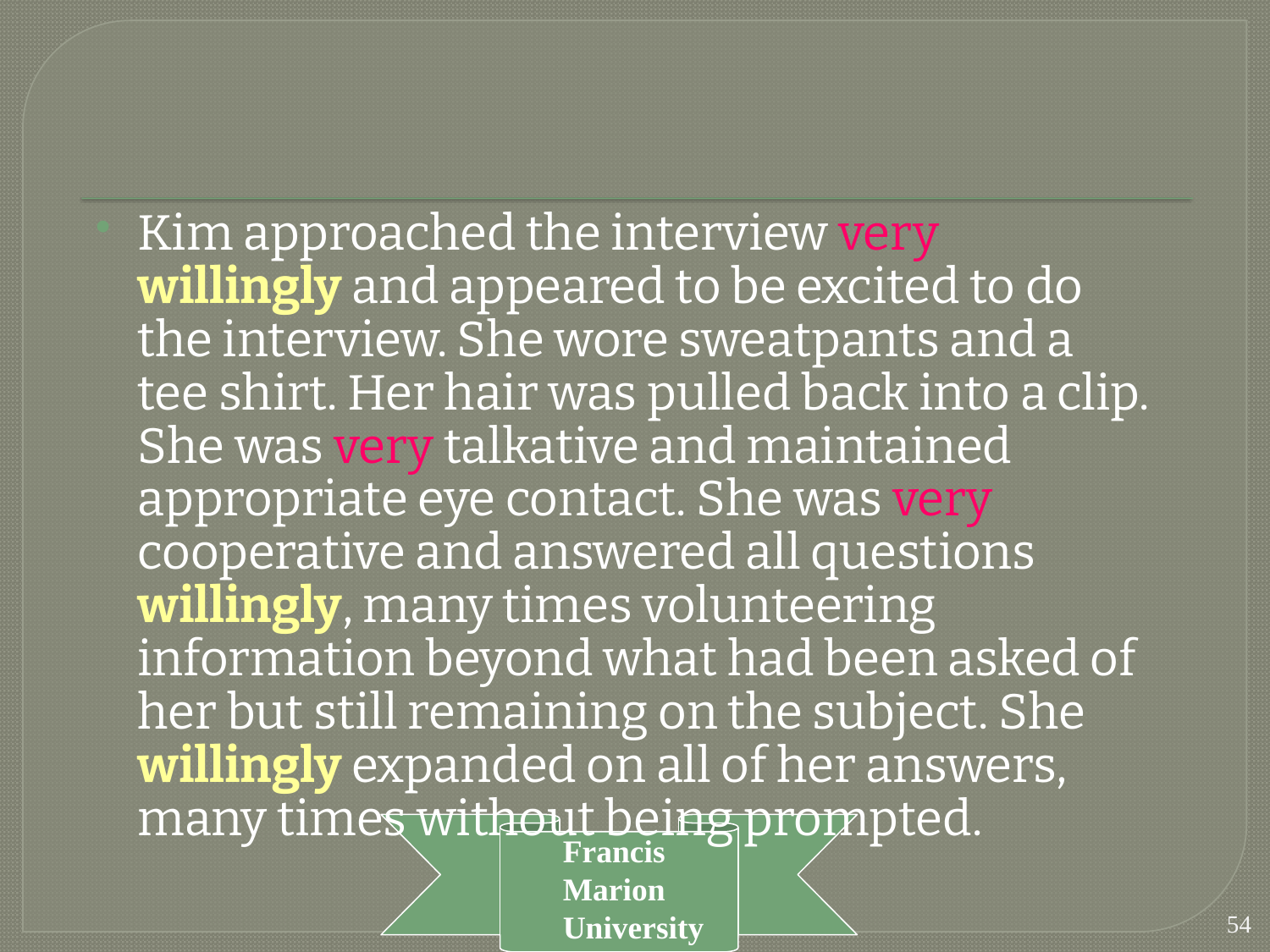

#
Kim approached the interview very willingly and appeared to be excited to do the interview. She wore sweatpants and a tee shirt. Her hair was pulled back into a clip. She was very talkative and maintained appropriate eye contact. She was very cooperative and answered all questions willingly, many times volunteering information beyond what had been asked of her but still remaining on the subject. She willingly expanded on all of her answers, many times without being prompted.
54